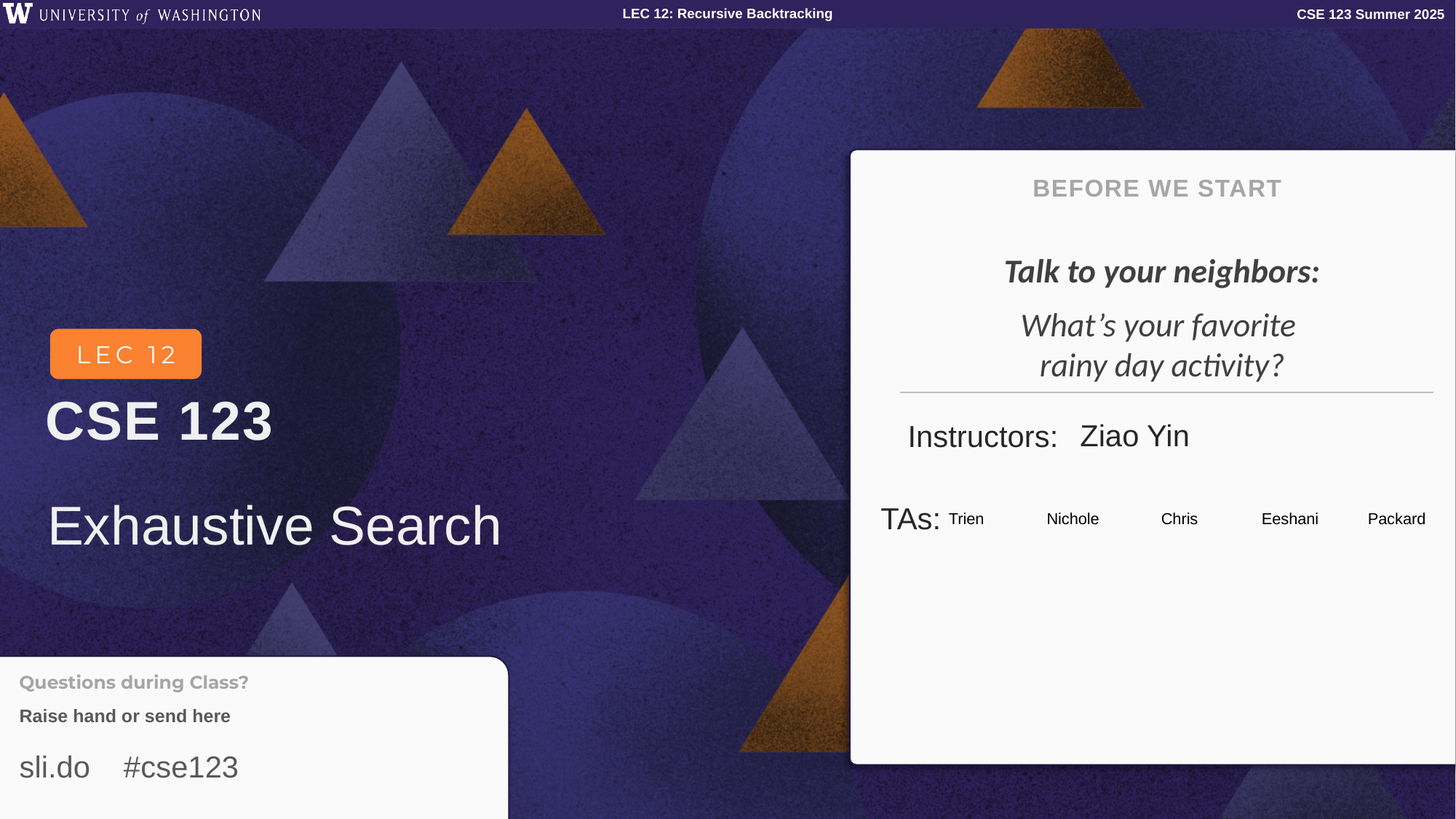

BEFORE WE START
Talk to your neighbors:

What’s your favorite
rainy day activity?
Ziao Yin
Instructors:
|  |  |  |  |  |
| --- | --- | --- | --- | --- |
| Trien | Nichole | Chris | Eeshani | Packard |
|  |  |  |  |  |
|  |  |  |  |  |
|  |  |  |  |  |
|  |  |  |  |  |
|  |  |  |  |  |
|  |  |  |  |  |
|  |  |  |  |  |
TAs:
# Exhaustive Search